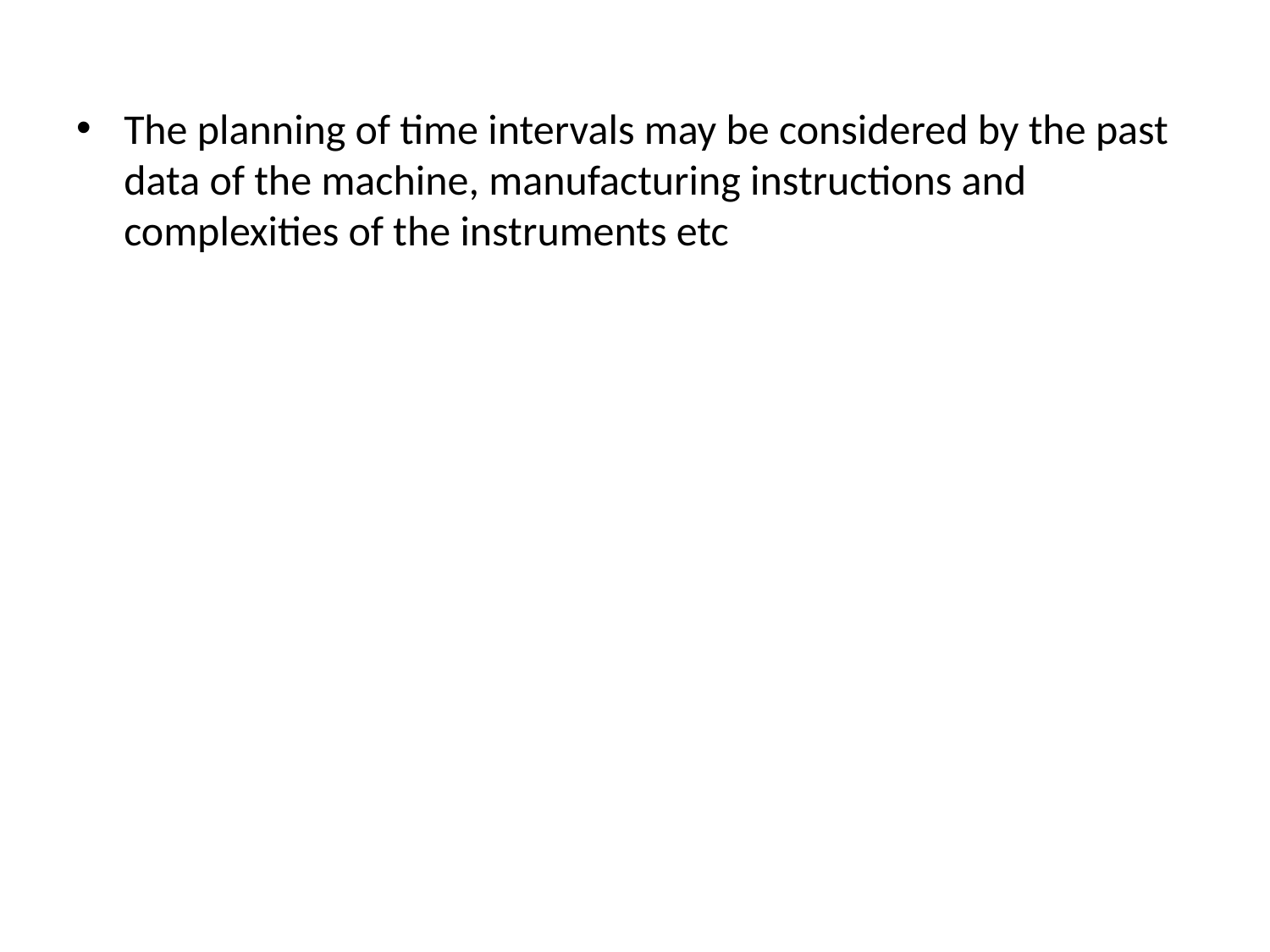

#
The planning of time intervals may be considered by the past data of the machine, manufacturing instructions and complexities of the instruments etc